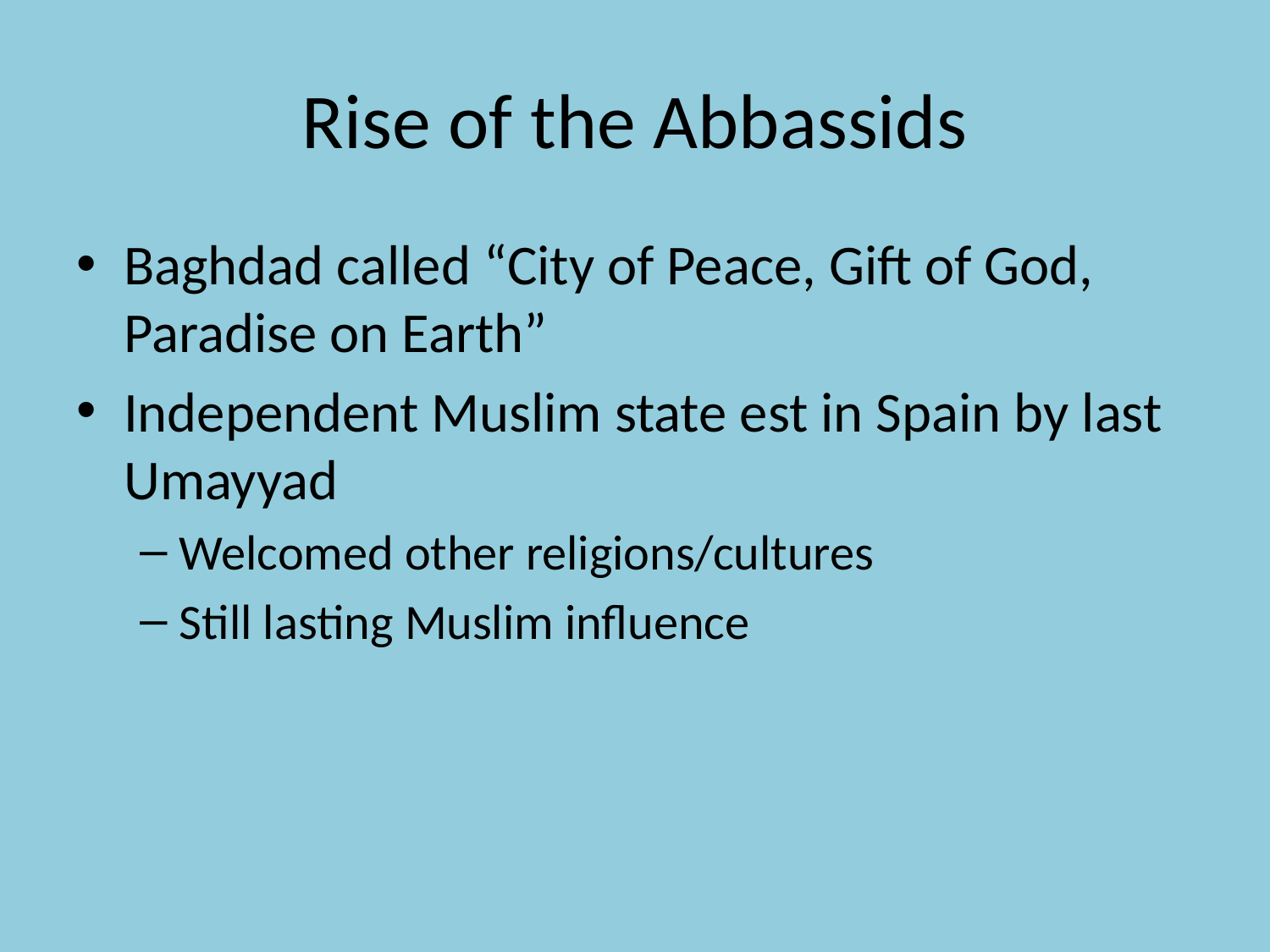

# Rise of the Abbassids
Baghdad called “City of Peace, Gift of God, Paradise on Earth”
Independent Muslim state est in Spain by last Umayyad
Welcomed other religions/cultures
Still lasting Muslim influence